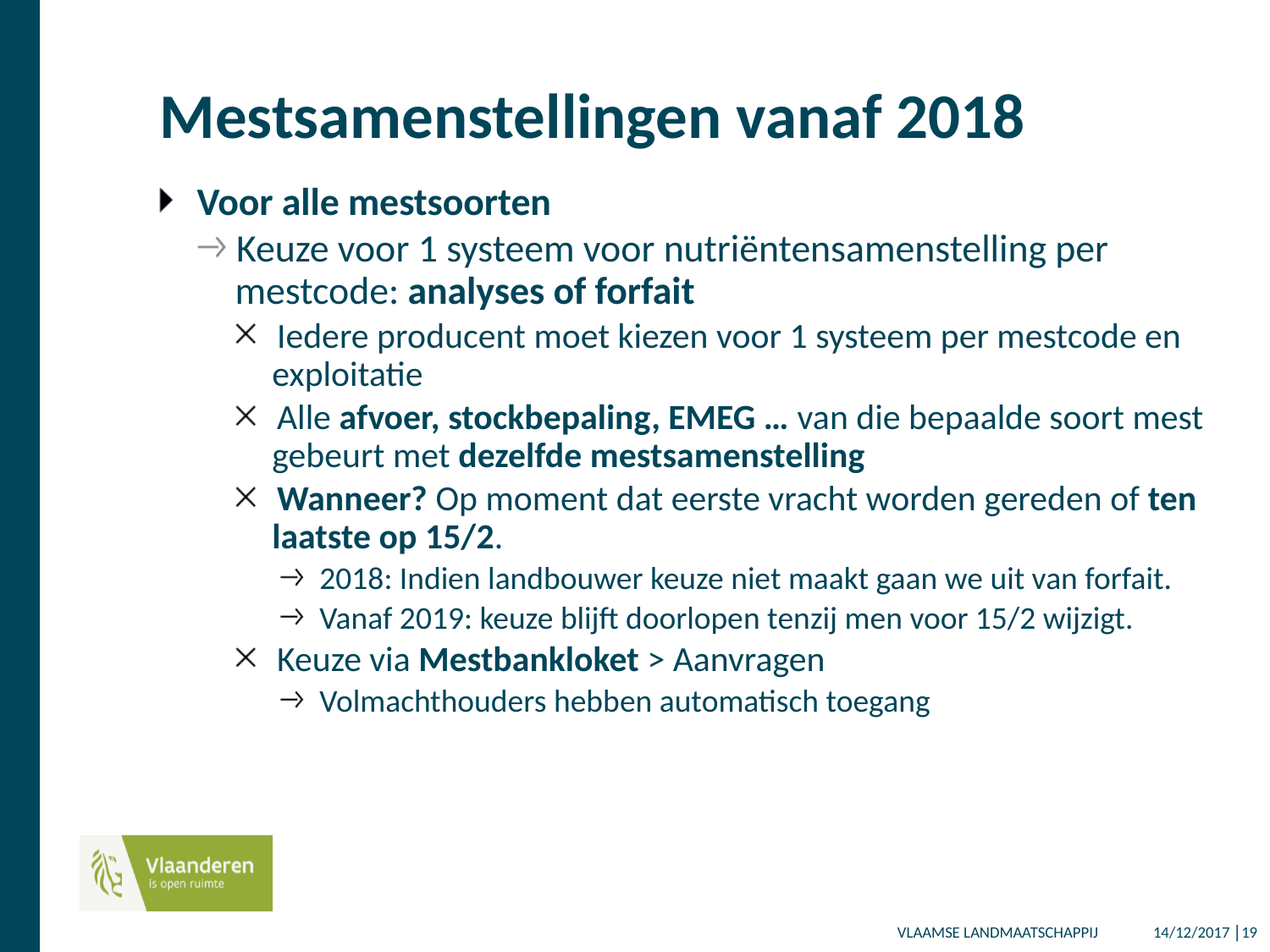

# Mestsamenstellingen vanaf 2018
Voor alle mestsoorten
Keuze voor 1 systeem voor nutriëntensamenstelling per mestcode: analyses of forfait
Iedere producent moet kiezen voor 1 systeem per mestcode en exploitatie
Alle afvoer, stockbepaling, EMEG … van die bepaalde soort mest gebeurt met dezelfde mestsamenstelling
Wanneer? Op moment dat eerste vracht worden gereden of ten laatste op 15/2.
2018: Indien landbouwer keuze niet maakt gaan we uit van forfait.
Vanaf 2019: keuze blijft doorlopen tenzij men voor 15/2 wijzigt.
Keuze via Mestbankloket > Aanvragen
Volmachthouders hebben automatisch toegang

14/12/2017 │19
VLAAMSE LANDMAATSCHAPPIJ